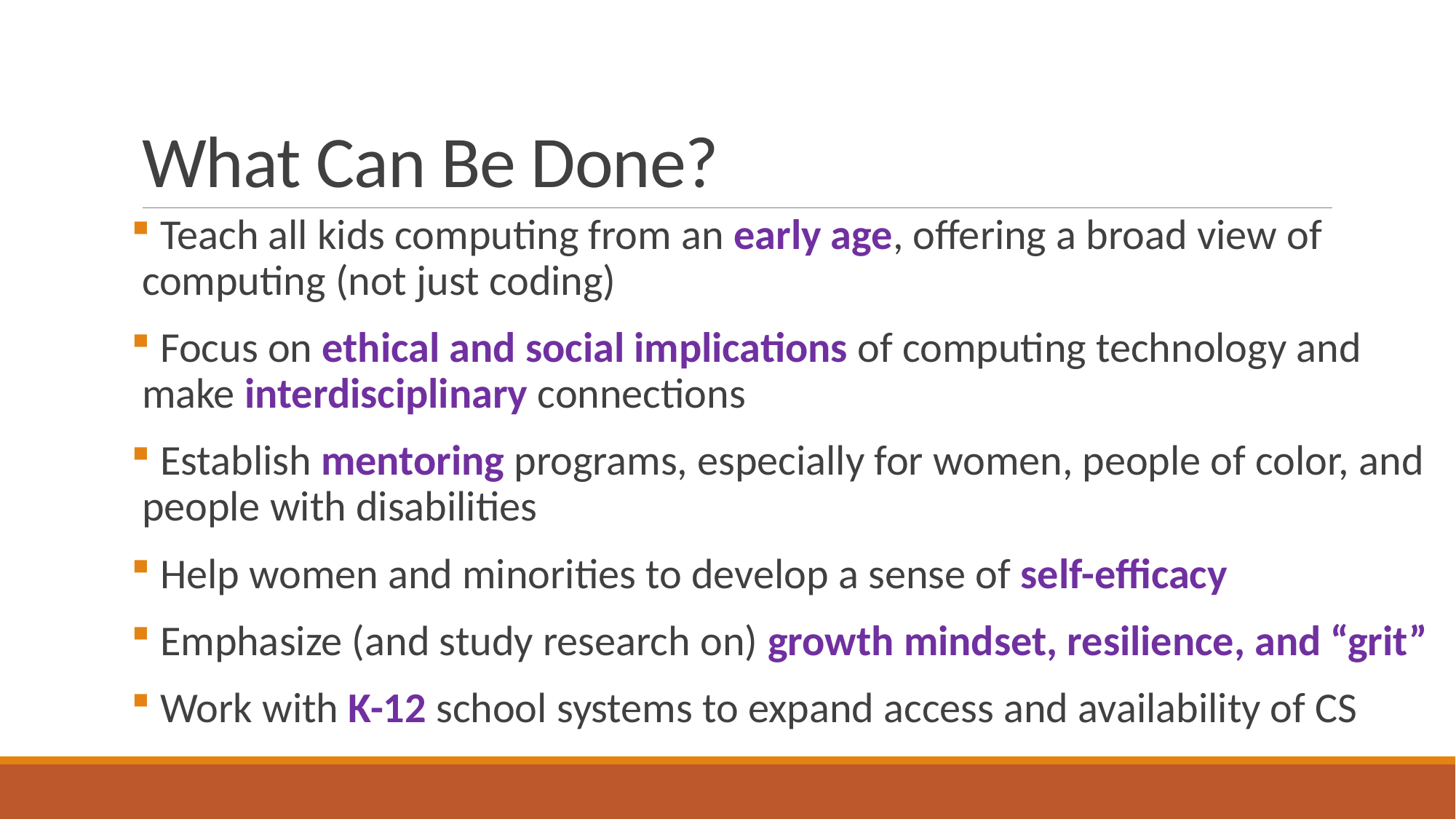

# What Can Be Done?
 Teach all kids computing from an early age, offering a broad view of computing (not just coding)
 Focus on ethical and social implications of computing technology and make interdisciplinary connections
 Establish mentoring programs, especially for women, people of color, and people with disabilities
 Help women and minorities to develop a sense of self-efficacy
 Emphasize (and study research on) growth mindset, resilience, and “grit”
 Work with K-12 school systems to expand access and availability of CS